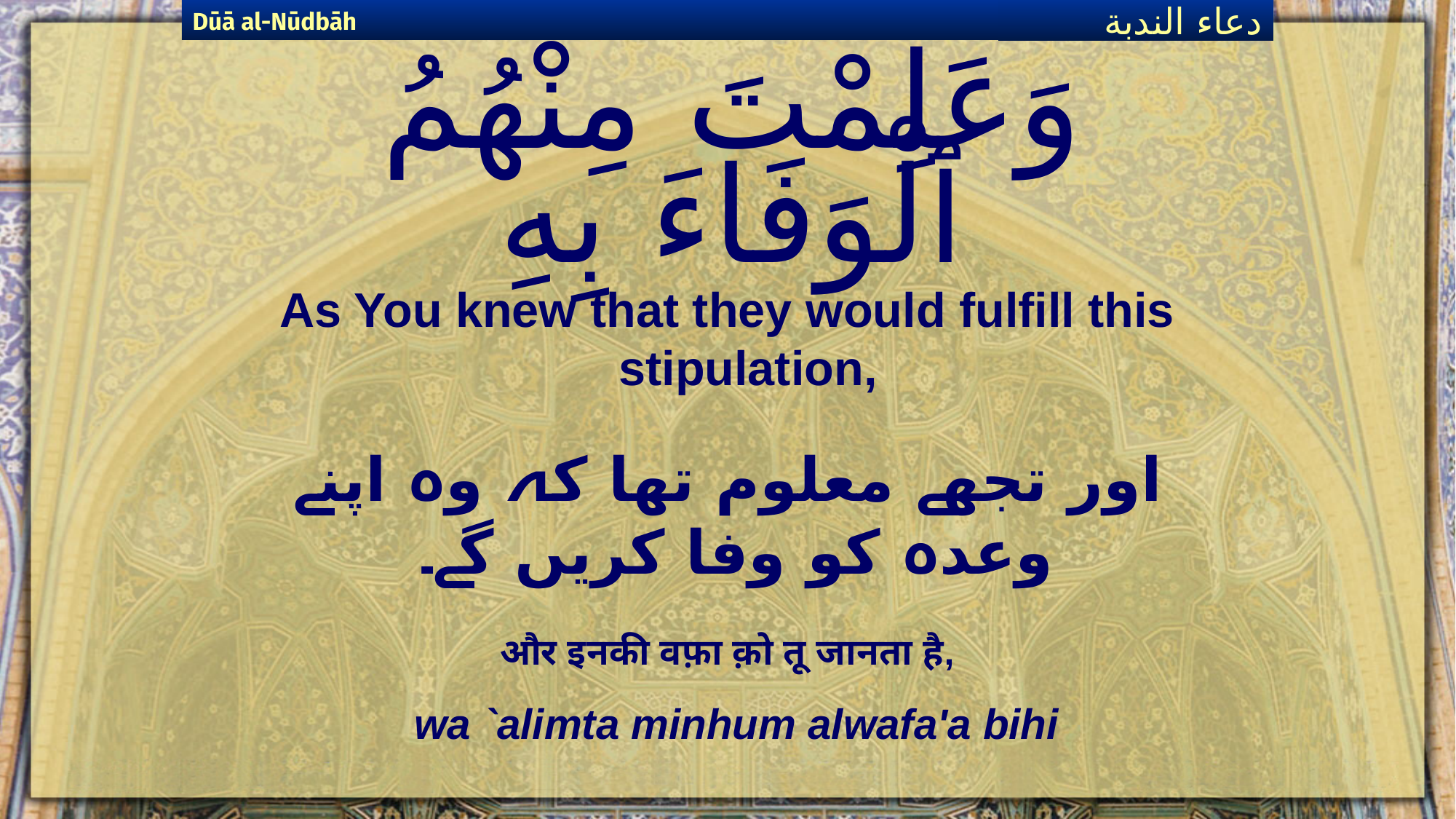

Dūā al-Nūdbāh
دعاء الندبة
# وَعَلِمْتَ مِنْهُمُ ٱلْوَفَاءَ بِهِ
As You knew that they would fulfill this stipulation,
اور تجھے معلوم تھا کہ وہ اپنے وعدہ کو وفا کریں گے۔
और इनकी वफ़ा क़ो तू जानता है,
wa `alimta minhum alwafa'a bihi